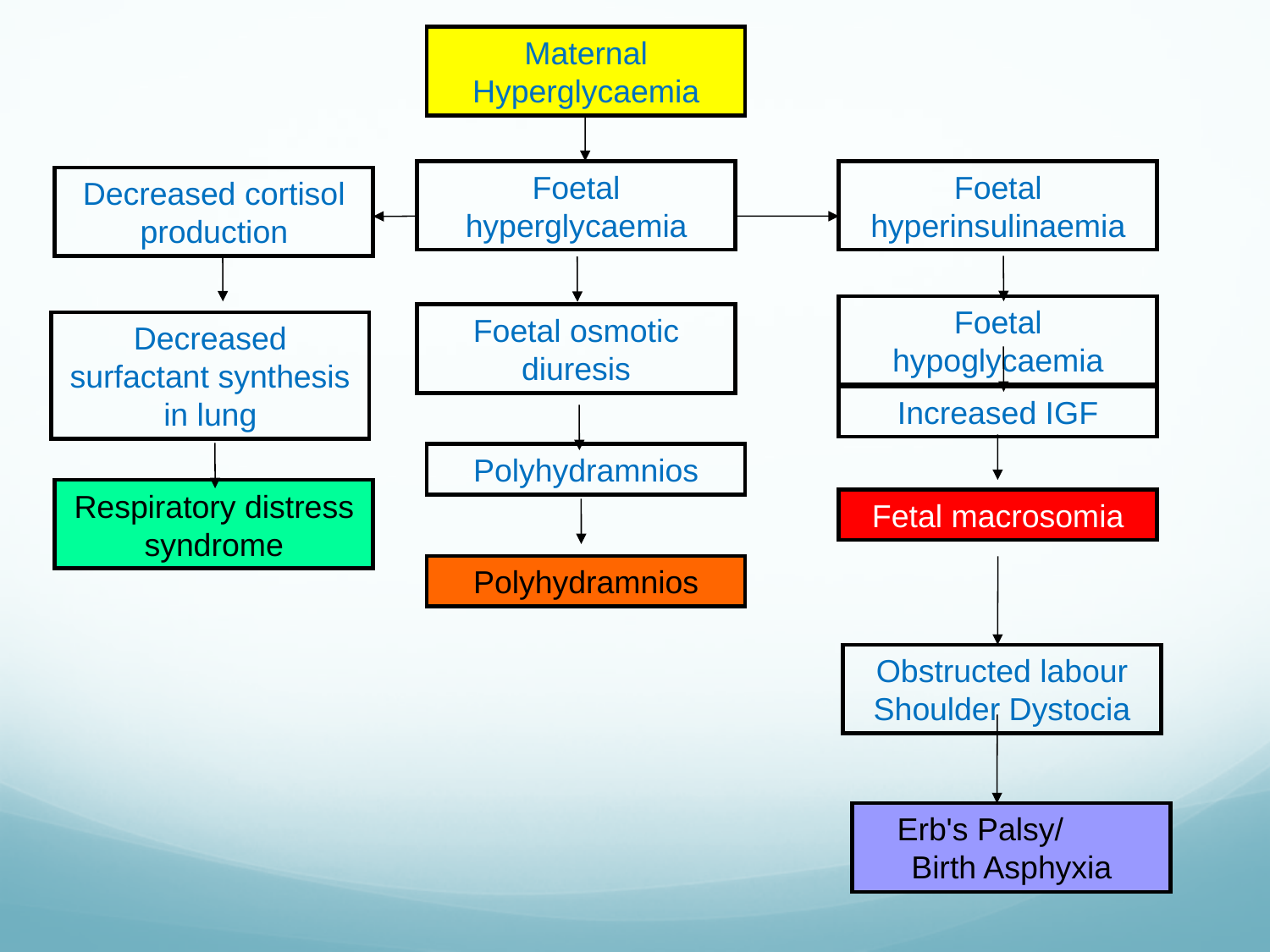

Maternal Hyperglycaemia

Foetal hyperglycaemia
Foetal hyperinsulinaemia
Decreased cortisol production

Foetal hypoglycaemia
Foetal osmotic diuresis
Decreased surfactant synthesis in lung

Increased IGF

Polyhydramnios
Respiratory distress syndrome
Fetal macrosomia

Polyhydramnios

Obstructed labour
Shoulder Dystocia

Erb's Palsy/        Birth Asphyxia